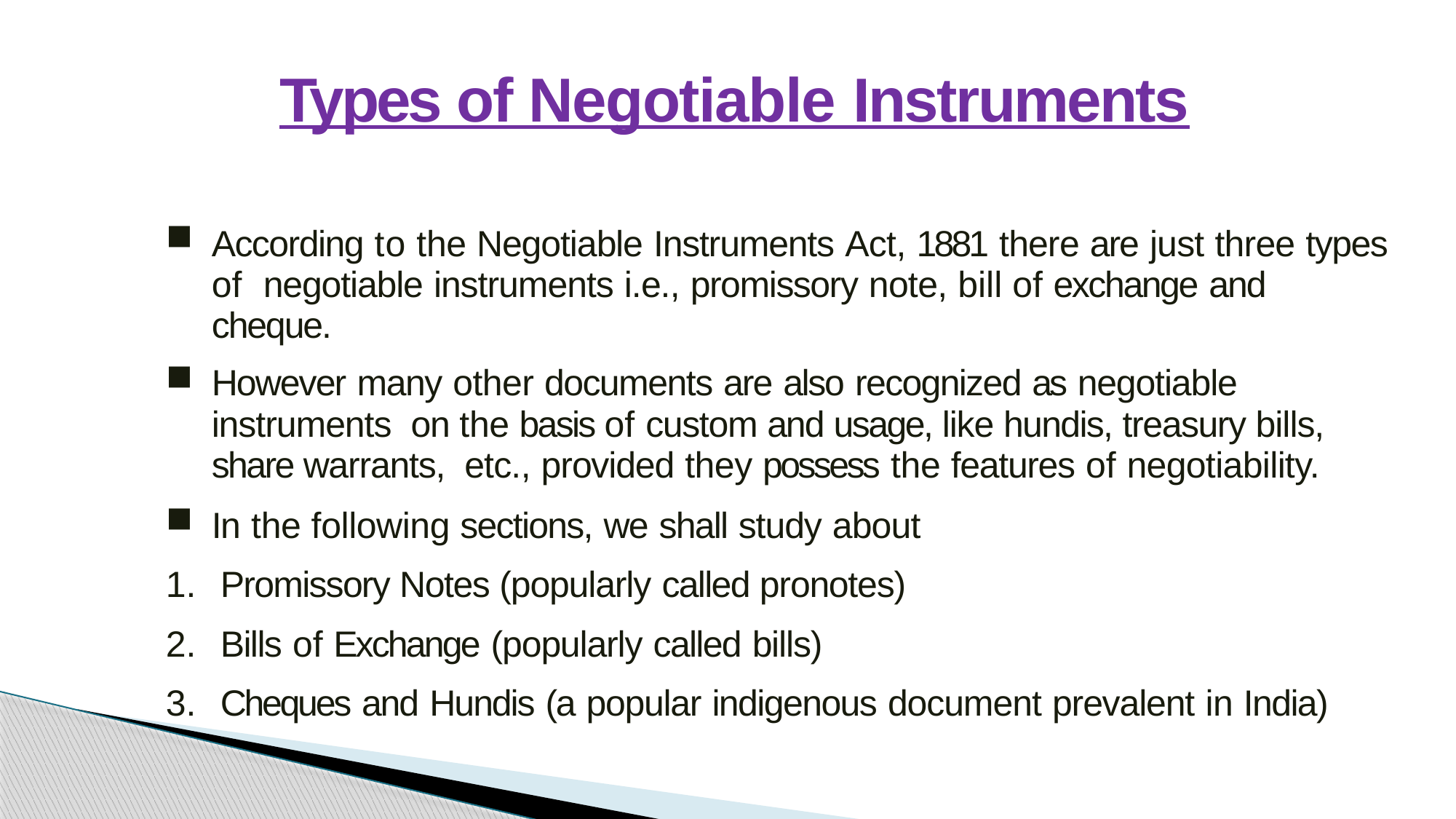

# Types of Negotiable Instruments
According to the Negotiable Instruments Act, 1881 there are just three types of  negotiable instruments i.e., promissory note, bill of exchange and cheque.
However many other documents are also recognized as negotiable instruments  on the basis of custom and usage, like hundis, treasury bills, share warrants,  etc., provided they possess the features of negotiability.
In the following sections, we shall study about
Promissory Notes (popularly called pronotes)
Bills of Exchange (popularly called bills)
Cheques and Hundis (a popular indigenous document prevalent in India)